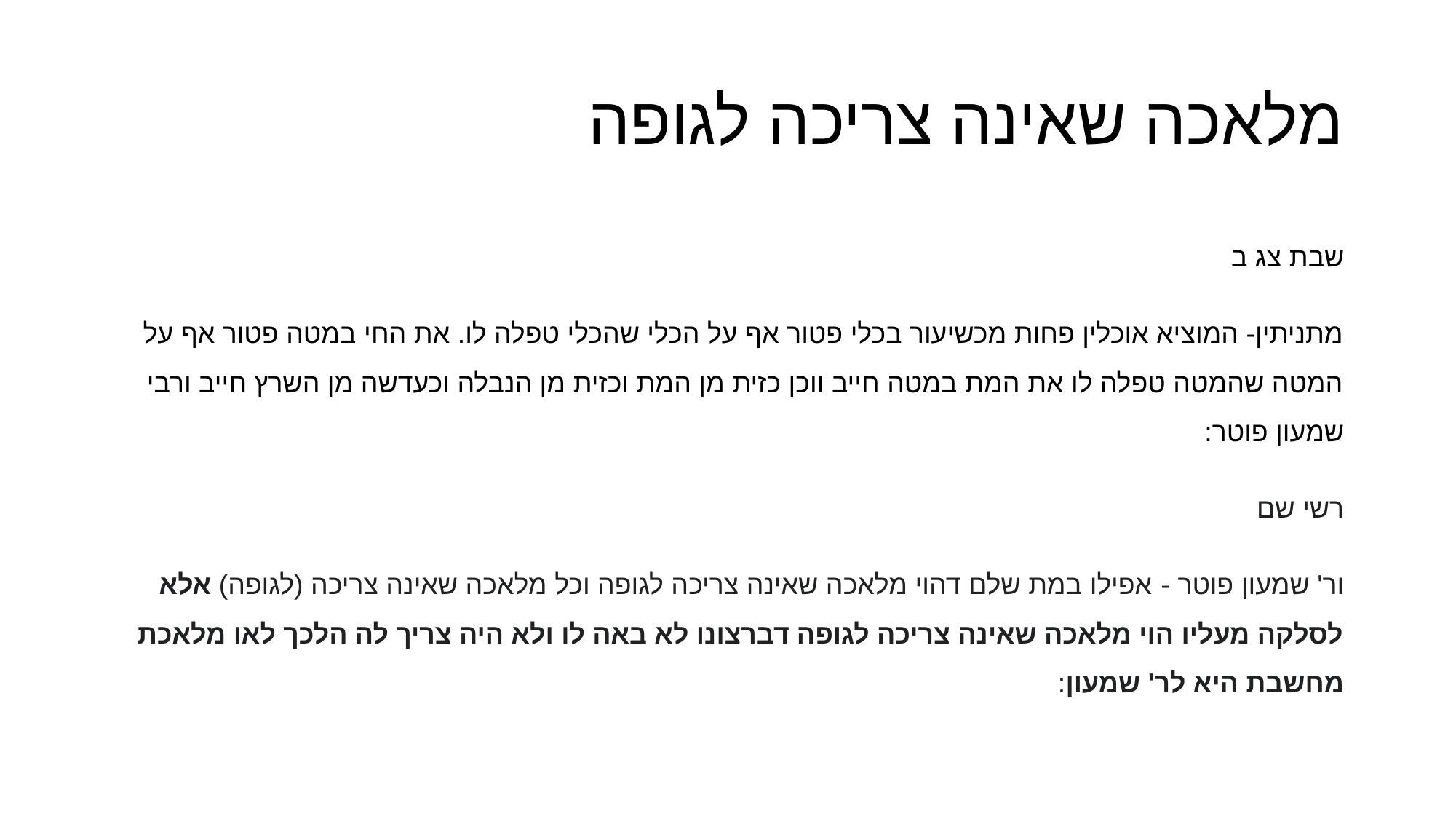

# מלאכה שאינה צריכה לגופה
שבת צג ב
מתניתין- המוציא אוכלין פחות מכשיעור בכלי פטור אף על הכלי שהכלי טפלה לו. את החי במטה פטור אף על המטה שהמטה טפלה לו את המת במטה חייב ווכן כזית מן המת וכזית מן הנבלה וכעדשה מן השרץ חייב ורבי שמעון פוטר:
רשי שם
ור' שמעון פוטר - אפילו במת שלם דהוי מלאכה שאינה צריכה לגופה וכל מלאכה שאינה צריכה (לגופה) אלא לסלקה מעליו הוי מלאכה שאינה צריכה לגופה דברצונו לא באה לו ולא היה צריך לה הלכך לאו מלאכת מחשבת היא לר' שמעון: